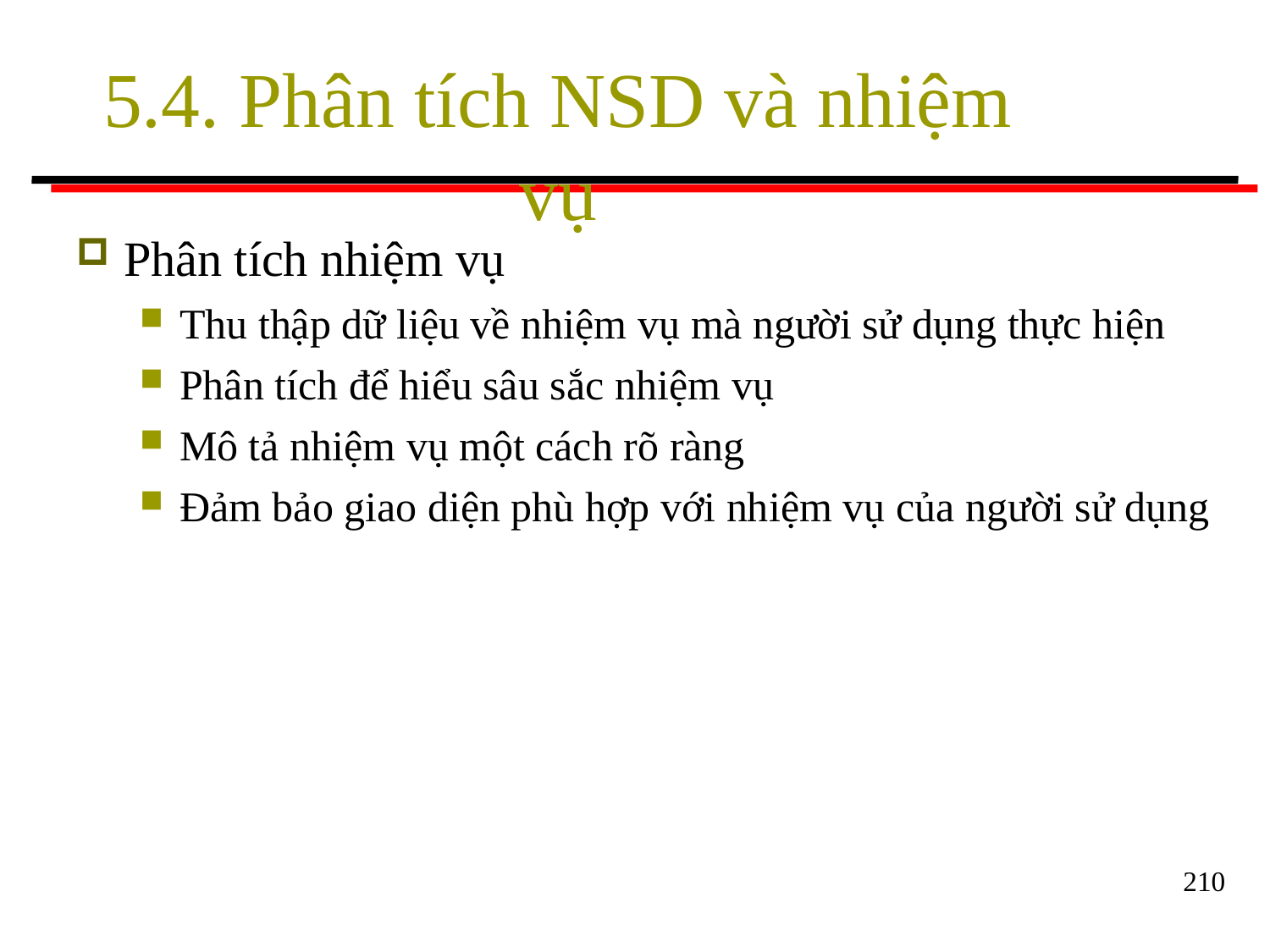

# 5.4. Phân tích NSD và nhiệm vụ
Phân tích nhiệm vụ
Thu thập dữ liệu về nhiệm vụ mà người sử dụng thực hiện
Phân tích để hiểu sâu sắc nhiệm vụ
Mô tả nhiệm vụ một cách rõ ràng
Đảm bảo giao diện phù hợp với nhiệm vụ của người sử dụng
210